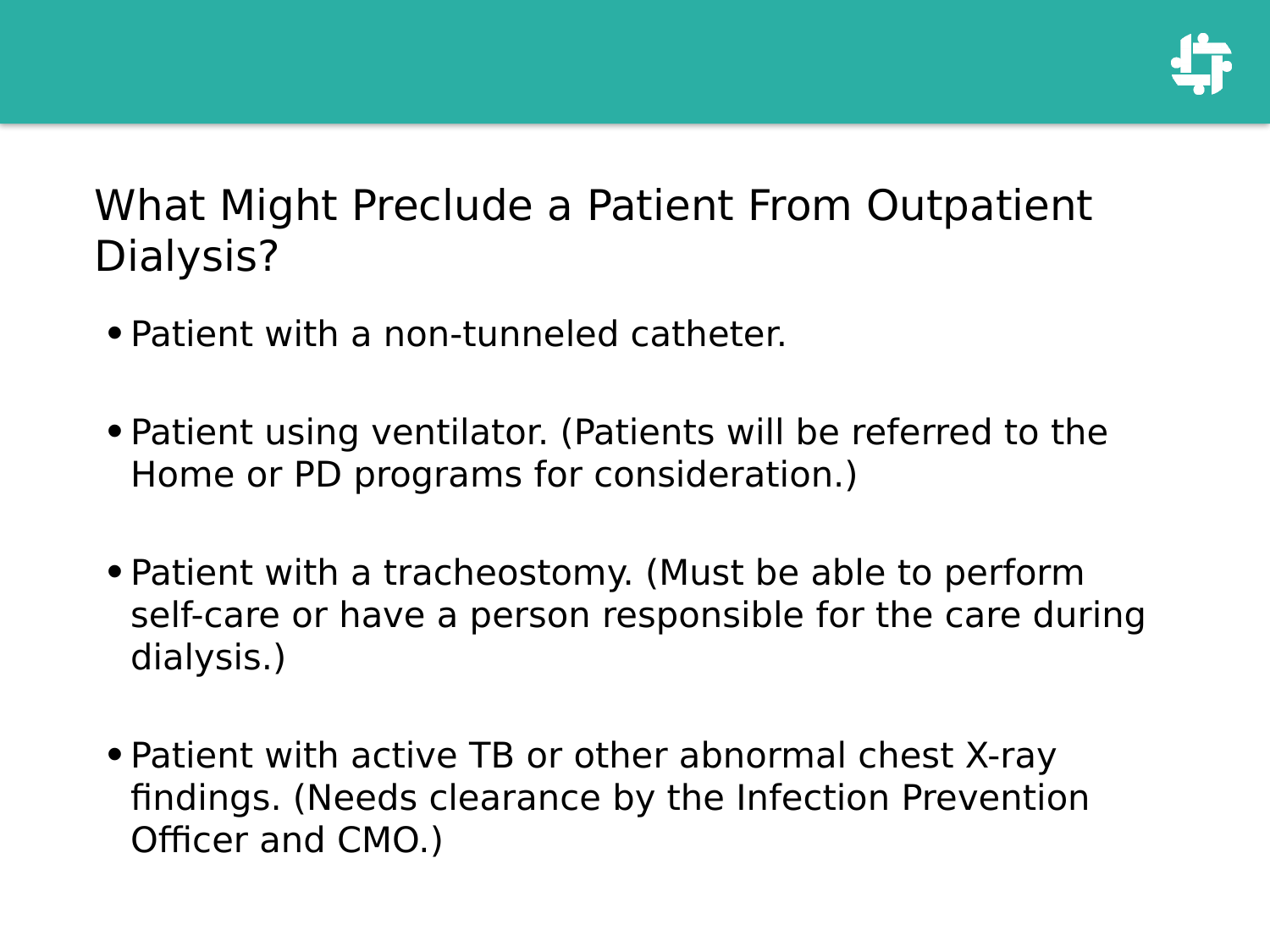

# What Might Preclude a Patient From Outpatient Dialysis?
Patient with a non-tunneled catheter.

Patient using ventilator. (Patients will be referred to the Home or PD programs for consideration.)

Patient with a tracheostomy. (Must be able to perform self-care or have a person responsible for the care during dialysis.)

Patient with active TB or other abnormal chest X-ray findings. (Needs clearance by the Infection Prevention Officer and CMO.)